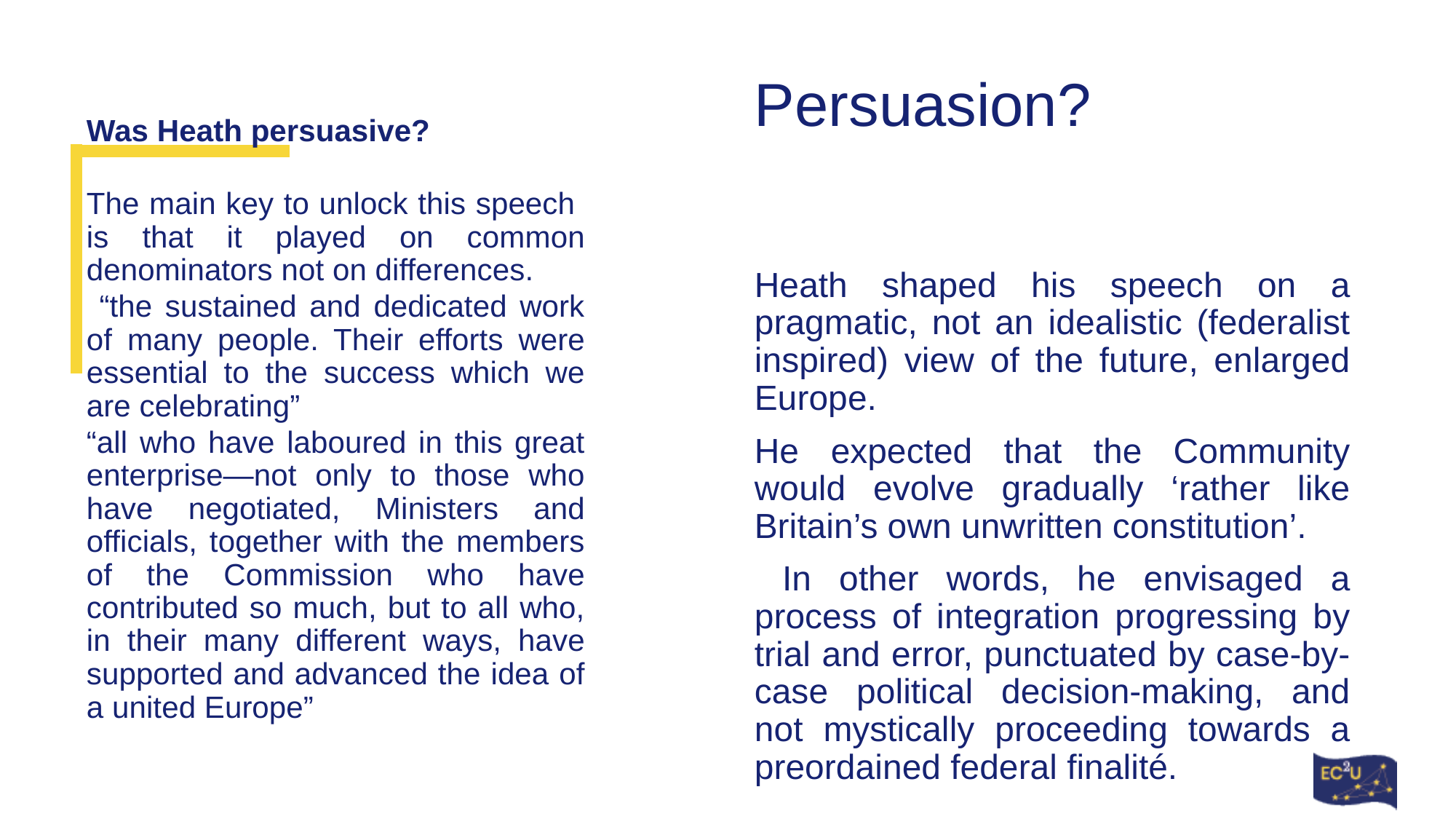

# Persuasion?

Was Heath persuasive?

The main key to unlock this speech  is that it played on common denominators not on differences.
 “the sustained and dedicated work of many peo­ple. Their efforts were essential to the success which we are celebrating”
“all who have laboured in this great enterprise—not only to those who have negotiated, Ministers and officials, together with the members of the Commission who have contributed so much, but to all who, in their many different ways, have supported and advanced the idea of a united Europe”

Heath shaped his speech on a pragmatic, not an idealistic (federalist inspired) view of the future, enlarged Europe.
He expected that the Community would evolve gradually ‘rather like Britain’s own unwritten constitution’.
 In other words, he envisaged a process of integration progressing by trial and error, punctuated by case-by-case political decision-making, and not mystically proceeding towards a preordained federal finalité.